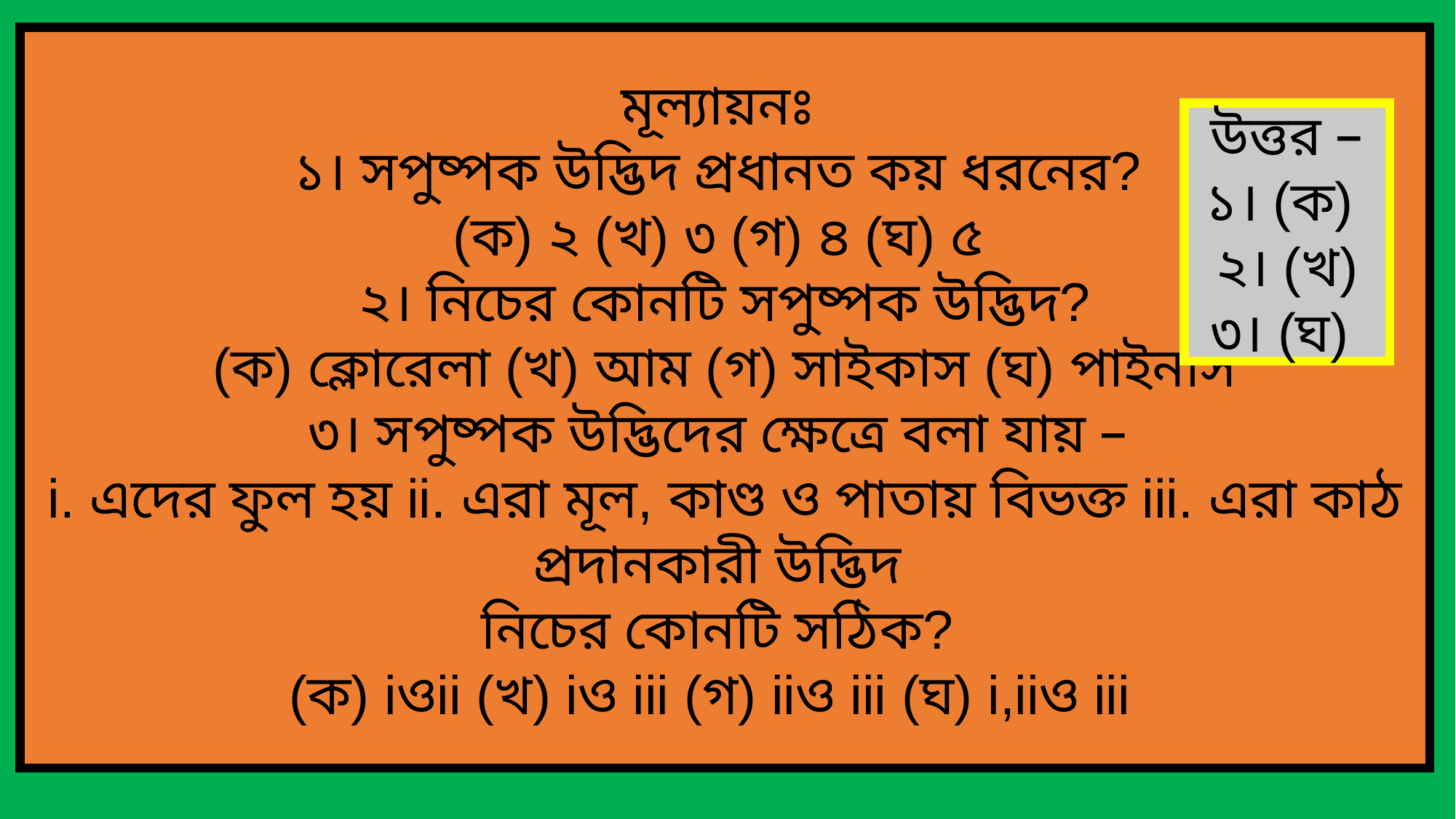

মূল্যায়নঃ
১। সপুষ্পক উদ্ভিদ প্রধানত কয় ধরনের?
(ক) ২ (খ) ৩ (গ) ৪ (ঘ) ৫
২। নিচের কোনটি সপুষ্পক উদ্ভিদ?
(ক) ক্লোরেলা (খ) আম (গ) সাইকাস (ঘ) পাইনাস
৩। সপুষ্পক উদ্ভিদের ক্ষেত্রে বলা যায় –
i. এদের ফুল হয় ii. এরা মূল, কাণ্ড ও পাতায় বিভক্ত iii. এরা কাঠ প্রদানকারী উদ্ভিদ
নিচের কোনটি সঠিক?
(ক) iওii (খ) iও iii (গ) iiও iii (ঘ) i,iiও iii
উত্তর –
১। (ক)
২। (খ)
৩। (ঘ)